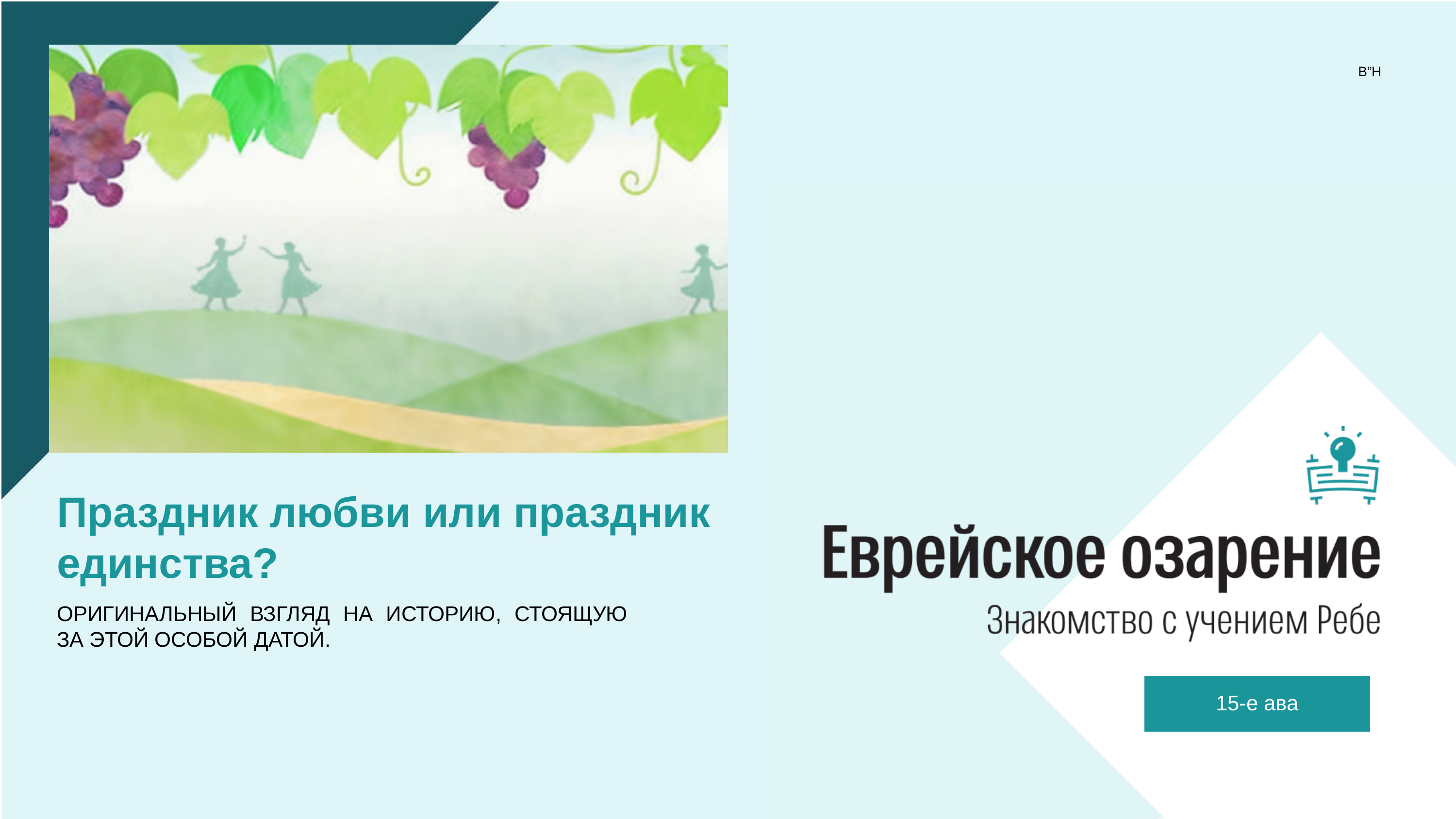

B”H

Праздник любви или праздник единства?
ОРИГИНАЛЬНЫЙ ВЗГЛЯД НА ИСТОРИЮ, СТОЯЩУЮ ЗА ЭТОЙ ОСОБОЙ ДАТОЙ.

15-е ава